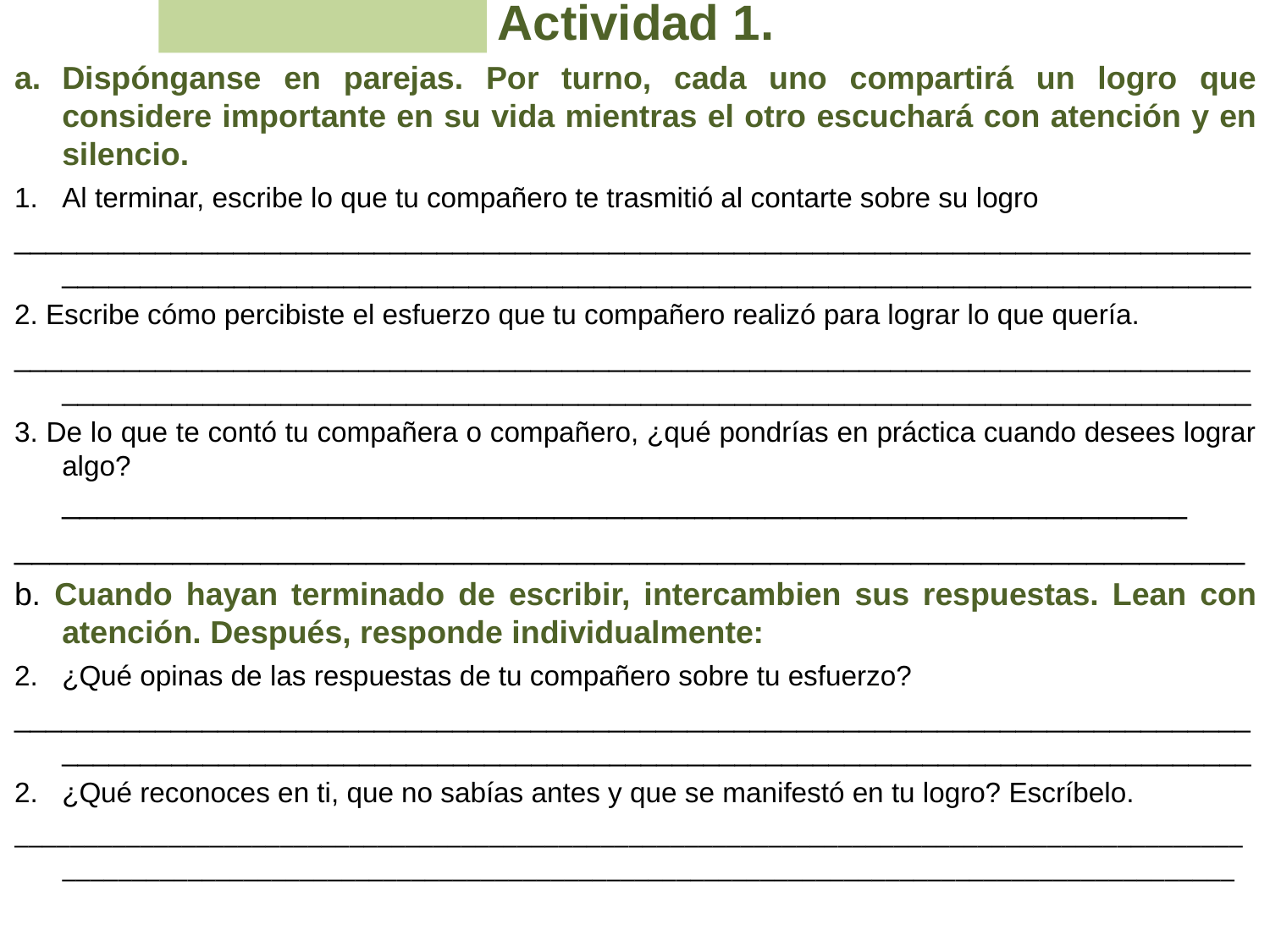

Actividad 1.
Dispónganse en parejas. Por turno, cada uno compartirá un logro que considere importante en su vida mientras el otro escuchará con atención y en silencio.
Al terminar, escribe lo que tu compañero te trasmitió al contarte sobre su logro
___________________________________________________________________________________________________________________________________________________________
2. Escribe cómo percibiste el esfuerzo que tu compañero realizó para lograr lo que quería.
___________________________________________________________________________________________________________________________________________________________
3. De lo que te contó tu compañera o compañero, ¿qué pondrías en práctica cuando desees lograr algo? ________________________________________________________________
______________________________________________________________________
b. Cuando hayan terminado de escribir, intercambien sus respuestas. Lean con atención. Después, responde individualmente:
¿Qué opinas de las respuestas de tu compañero sobre tu esfuerzo?
___________________________________________________________________________________________________________________________________________________________
¿Qué reconoces en ti, que no sabías antes y que se manifestó en tu logro? Escríbelo.
____________________________________________________________________________________________________________________________________________________________________________